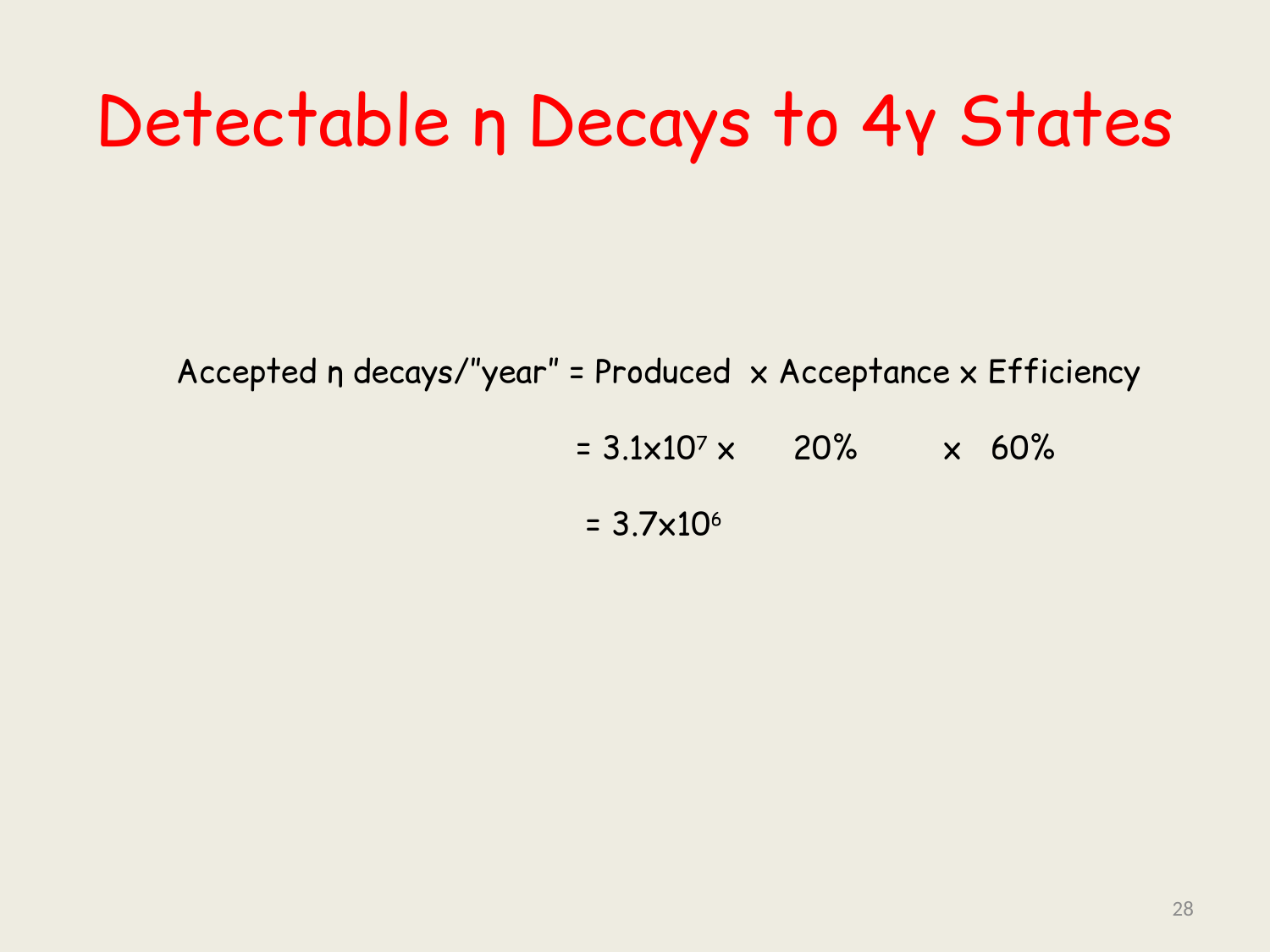

# Detectable η Decays to 4γ States

Accepted η decays/”year” = Produced  x Acceptance x Efficiency

                                          = 3.1x107 x      20%         x   60%

                                           = 3.7x106
28